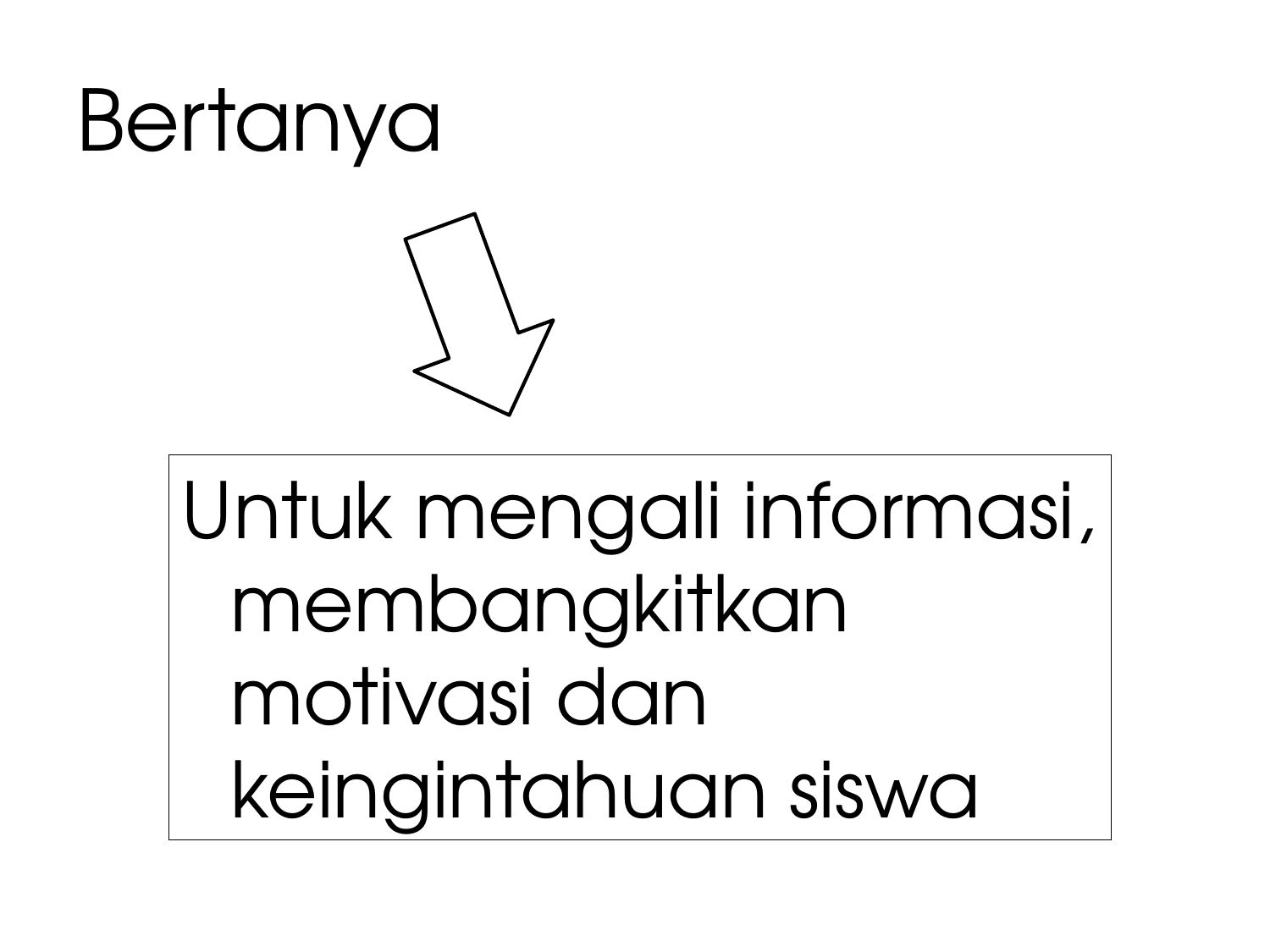

# Bertanya

Untuk mengali informasi, membangkitkan motivasi dan keingintahuan siswa